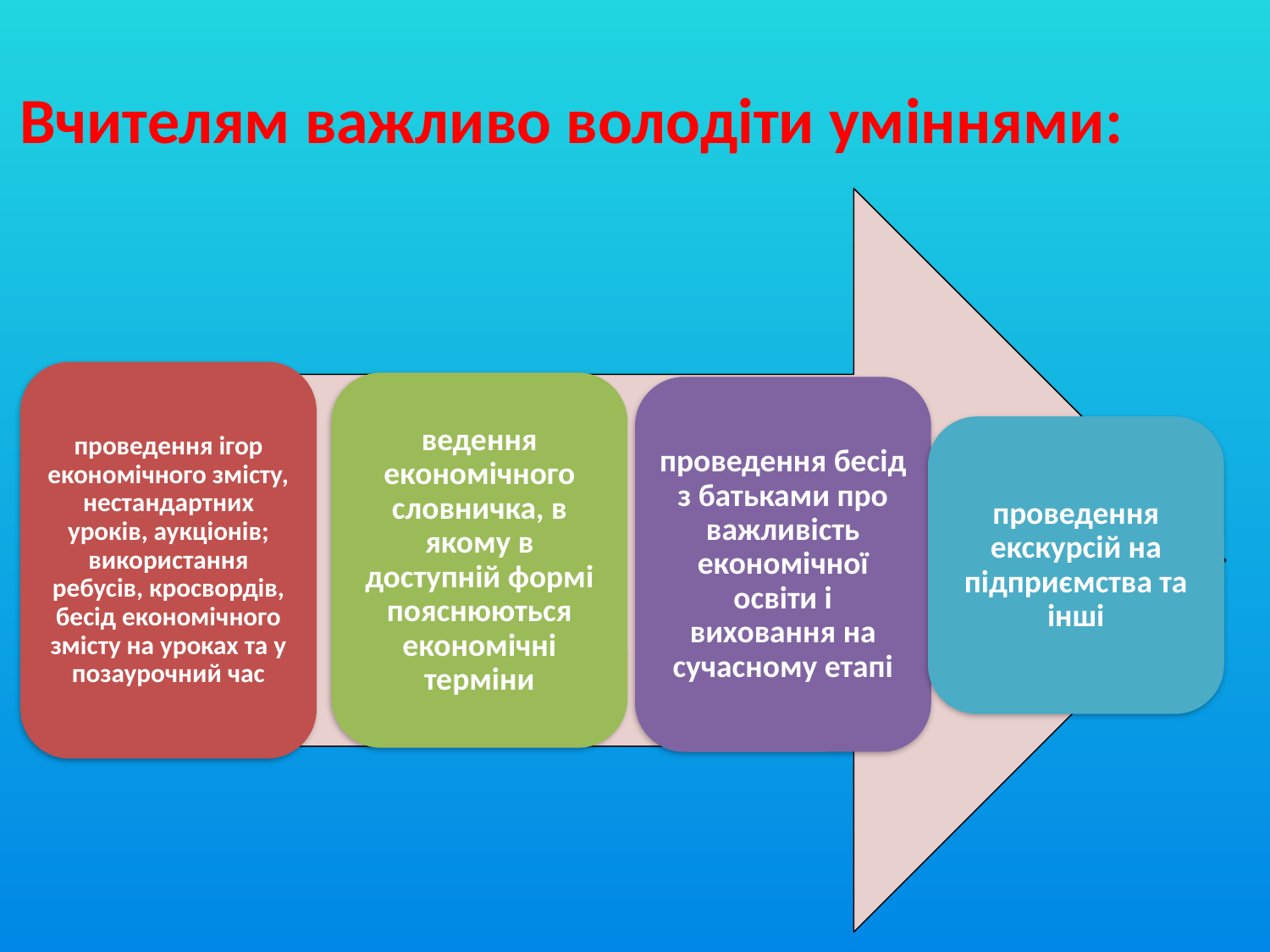

Вчителям важливо володіти уміннями:
проведення ігор економічного змісту, нестандартних уроків, аукціонів; використання ребусів, кросвордів, бесід економічного змісту на уроках та у позаурочний час
ведення економічного словничка, в якому в доступній формі пояснюються економічні терміни
проведення бесід з батьками про важливість економічної освіти і виховання на сучасному етапі
проведення екскурсій на підприємства та інші